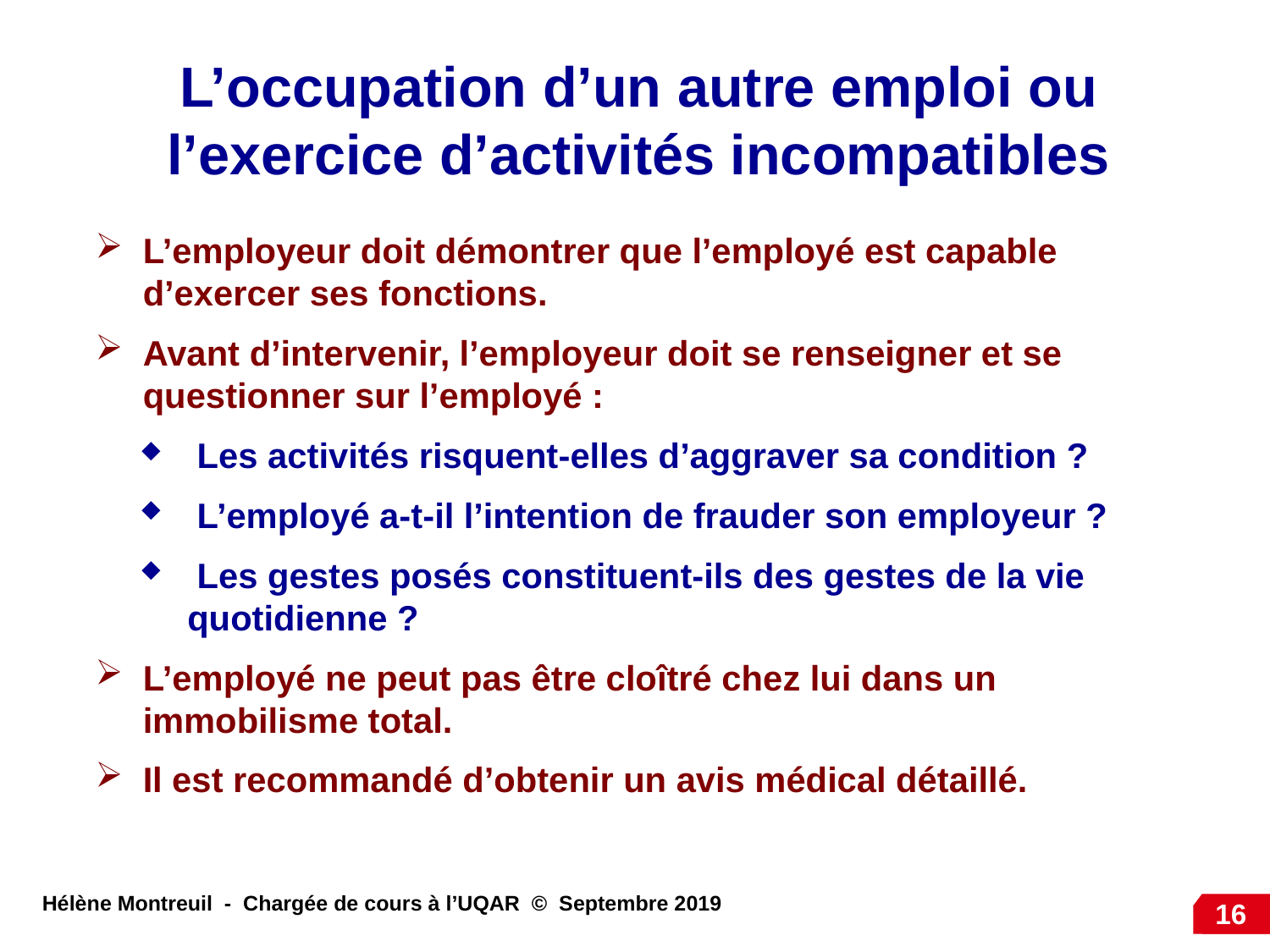

L’occupation d’un autre emploi ou
l’exercice d’activités incompatibles
L’employeur doit démontrer que l’employé est capable d’exercer ses fonctions.
Avant d’intervenir, l’employeur doit se renseigner et se questionner sur l’employé :
 Les activités risquent-elles d’aggraver sa condition ?
 L’employé a-t-il l’intention de frauder son employeur ?
 Les gestes posés constituent-ils des gestes de la vie quotidienne ?
L’employé ne peut pas être cloîtré chez lui dans un immobilisme total.
Il est recommandé d’obtenir un avis médical détaillé.
16